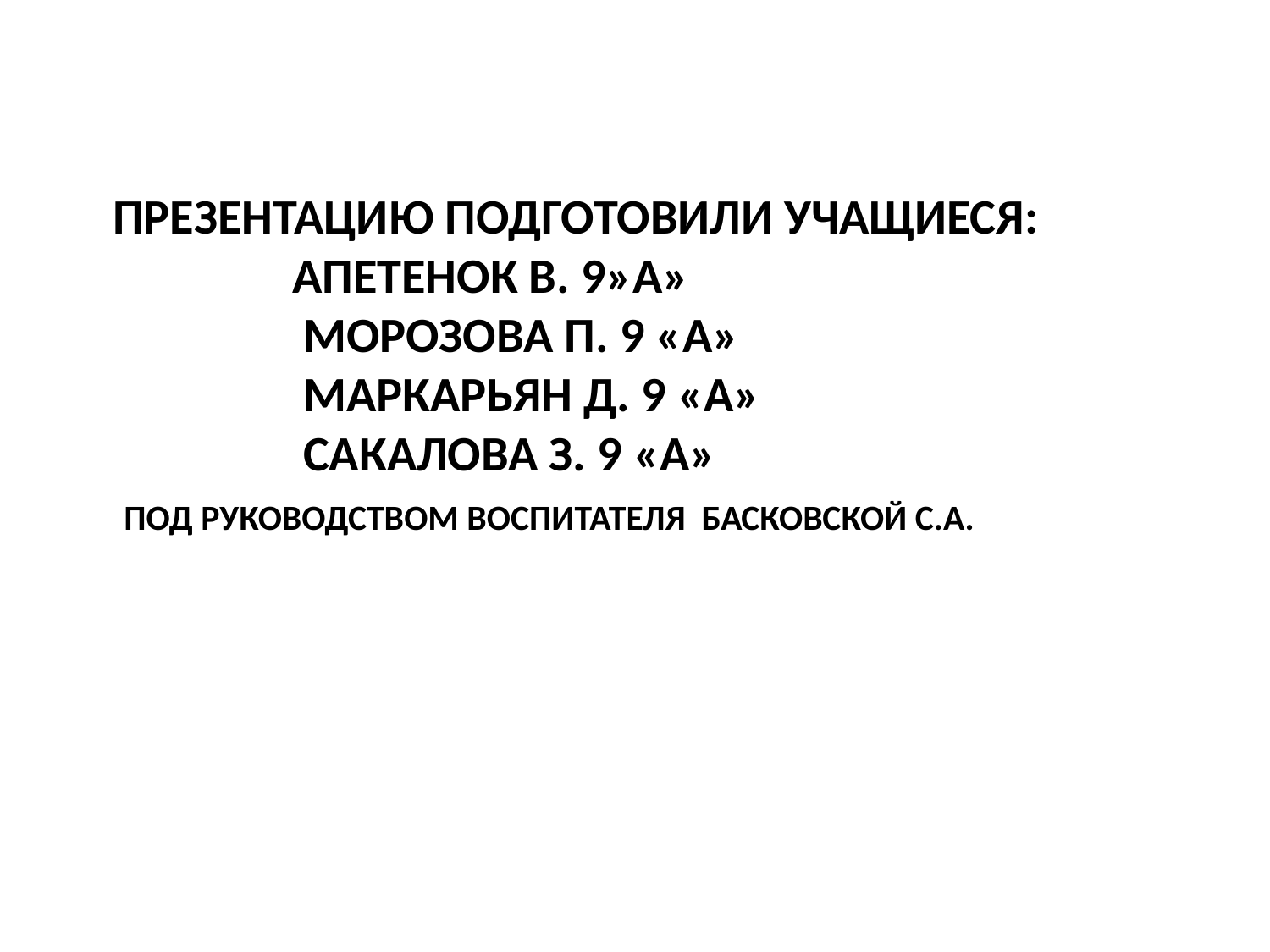

ПРЕЗЕНТАЦИЮ ПОДГОТОВИЛИ УЧАЩИЕСЯ:
                АПЕТЕНОК В. 9»А»
                 МОРОЗОВА П. 9 «А»
                 МАРКАРЬЯН Д. 9 «А»
                 САКАЛОВА З. 9 «А»
 ПОД РУКОВОДСТВОМ ВОСПИТАТЕЛЯ  БАСКОВСКОЙ С.А.